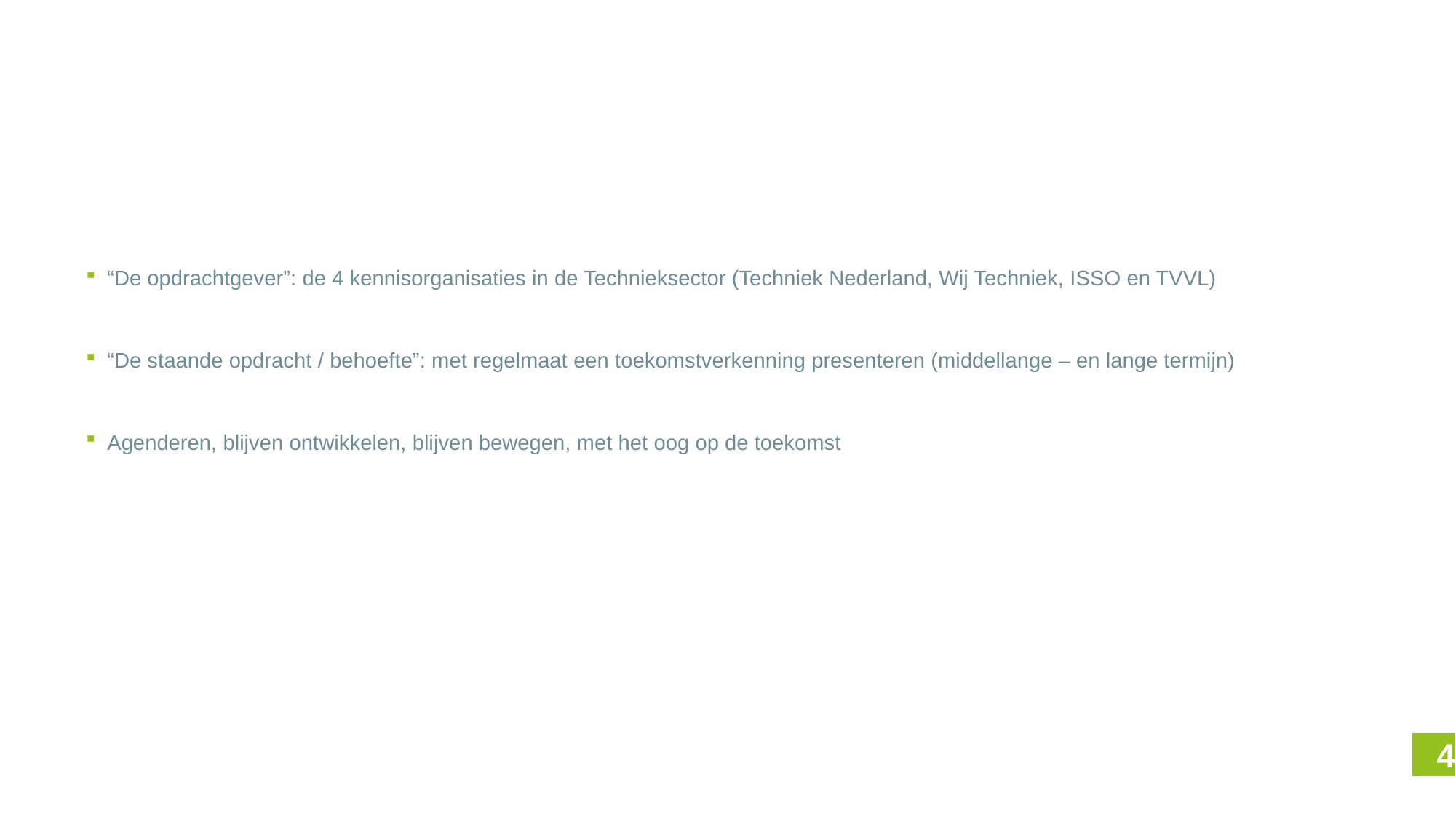

# Achtergrond en doel

“De opdrachtgever”: de 4 kennisorganisaties in de Technieksector (Techniek Nederland, Wij Techniek, ISSO en TVVL)

“De staande opdracht / behoefte”: met regelmaat een toekomstverkenning presenteren (middellange – en lange termijn)

Agenderen, blijven ontwikkelen, blijven bewegen, met het oog op de toekomst

4